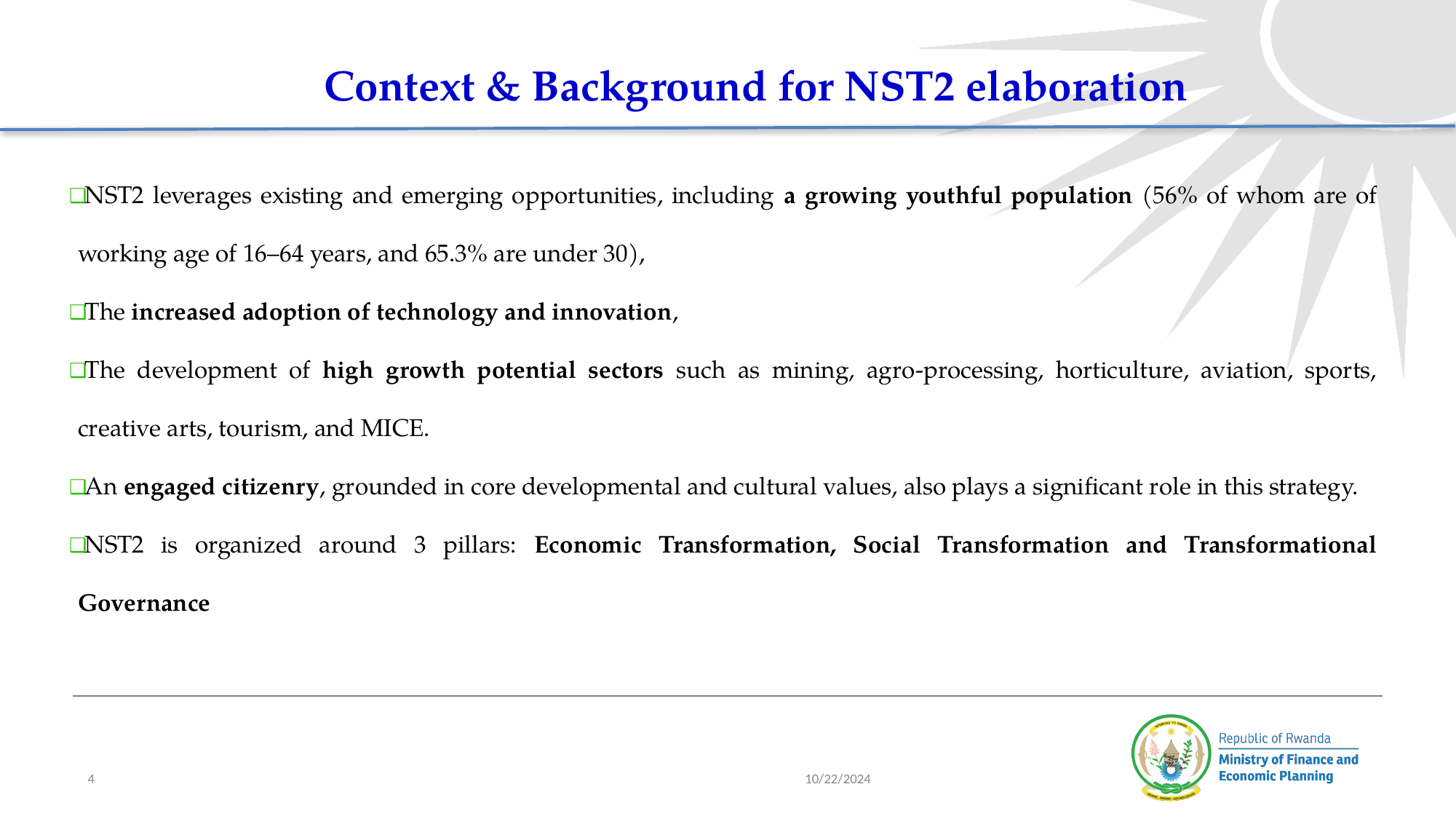

# Context & Background for NST2 elaboration
NST2 leverages existing and emerging opportunities, including a growing youthful population (56% of whom are of working age of 16–64 years, and 65.3% are under 30),
The increased adoption of technology and innovation,
The development of high growth potential sectors such as mining, agro-processing, horticulture, aviation, sports, creative arts, tourism, and MICE.
An engaged citizenry, grounded in core developmental and cultural values, also plays a significant role in this strategy.
NST2 is organized around 3 pillars: Economic Transformation, Social Transformation and Transformational Governance
4
10/22/2024